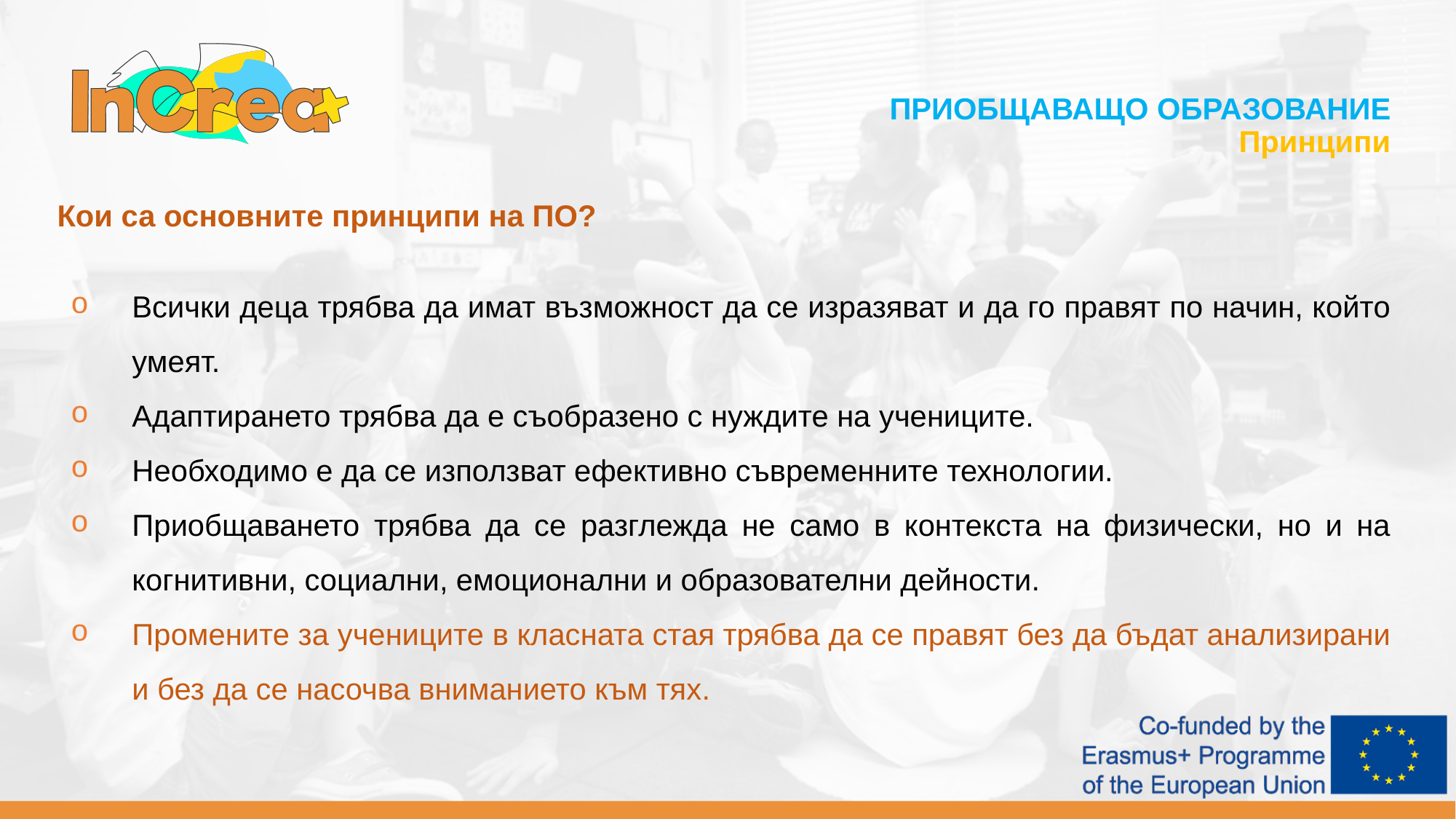

ПРИОБЩАВАЩО ОБРАЗОВАНИЕ
Принципи

Кои са основните принципи на ПО?

Всички деца трябва да имат възможност да се изразяват и да го правят по начин, който умеят.
Адаптирането трябва да е съобразено с нуждите на учениците.
Необходимо е да се използват ефективно съвременните технологии.
Приобщаването трябва да се разглежда не само в контекста на физически, но и на когнитивни, социални, емоционални и образователни дейности.
Промените за учениците в класната стая трябва да се правят без да бъдат анализирани и без да се насочва вниманието към тях.